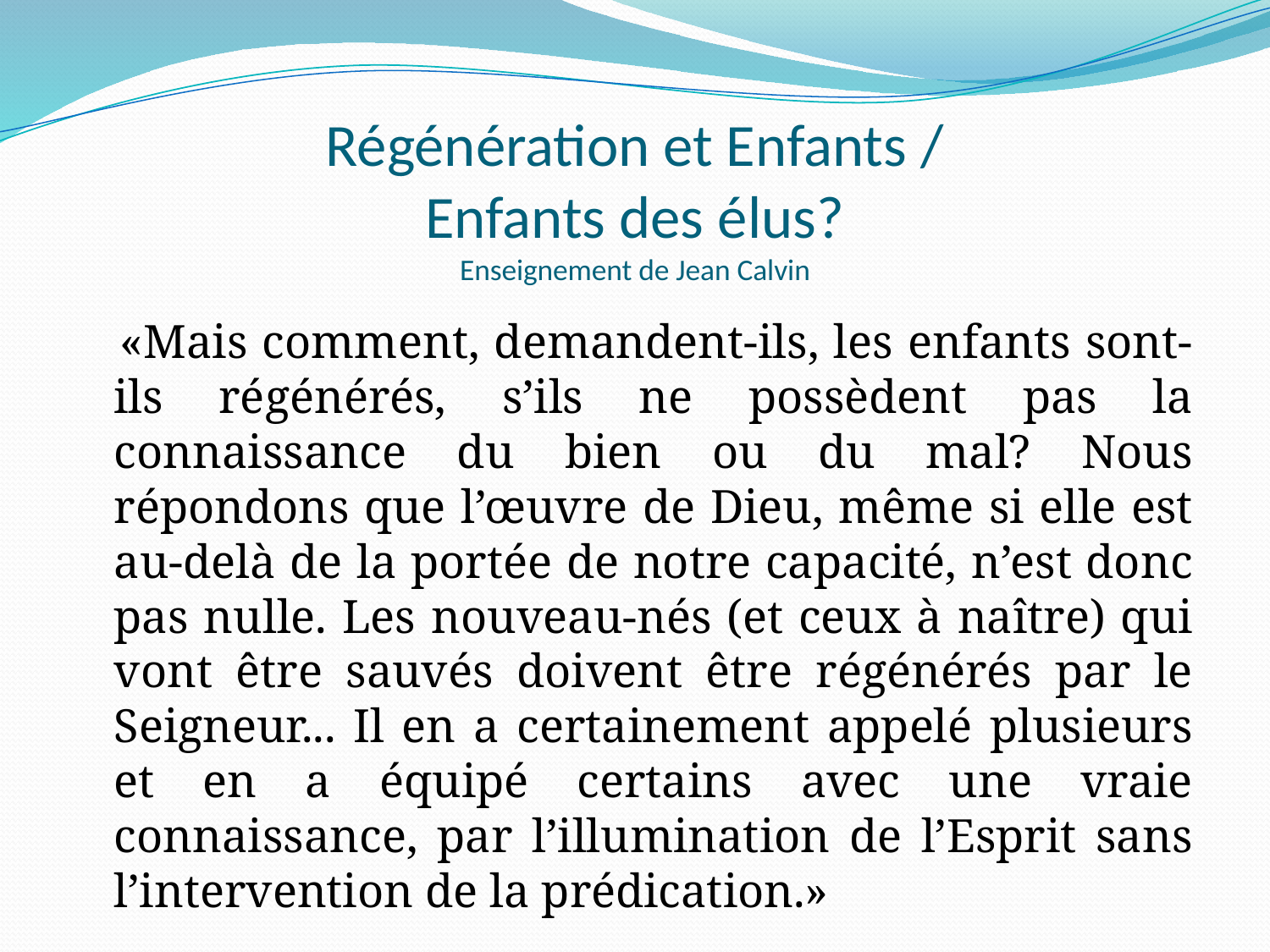

# Régénération et Enfants / Enfants des élus? Enseignement de Jean Calvin
   «Mais comment, demandent-ils, les enfants sont-ils régénérés, s’ils ne possèdent pas la connaissance du bien ou du mal? Nous répondons que l’œuvre de Dieu, même si elle est au-delà de la portée de notre capacité, n’est donc pas nulle. Les nouveau-nés (et ceux à naître) qui vont être sauvés doivent être régénérés par le Seigneur... Il en a certainement appelé plusieurs et en a équipé certains avec une vraie connaissance, par l’illumination de l’Esprit sans l’intervention de la prédication.»